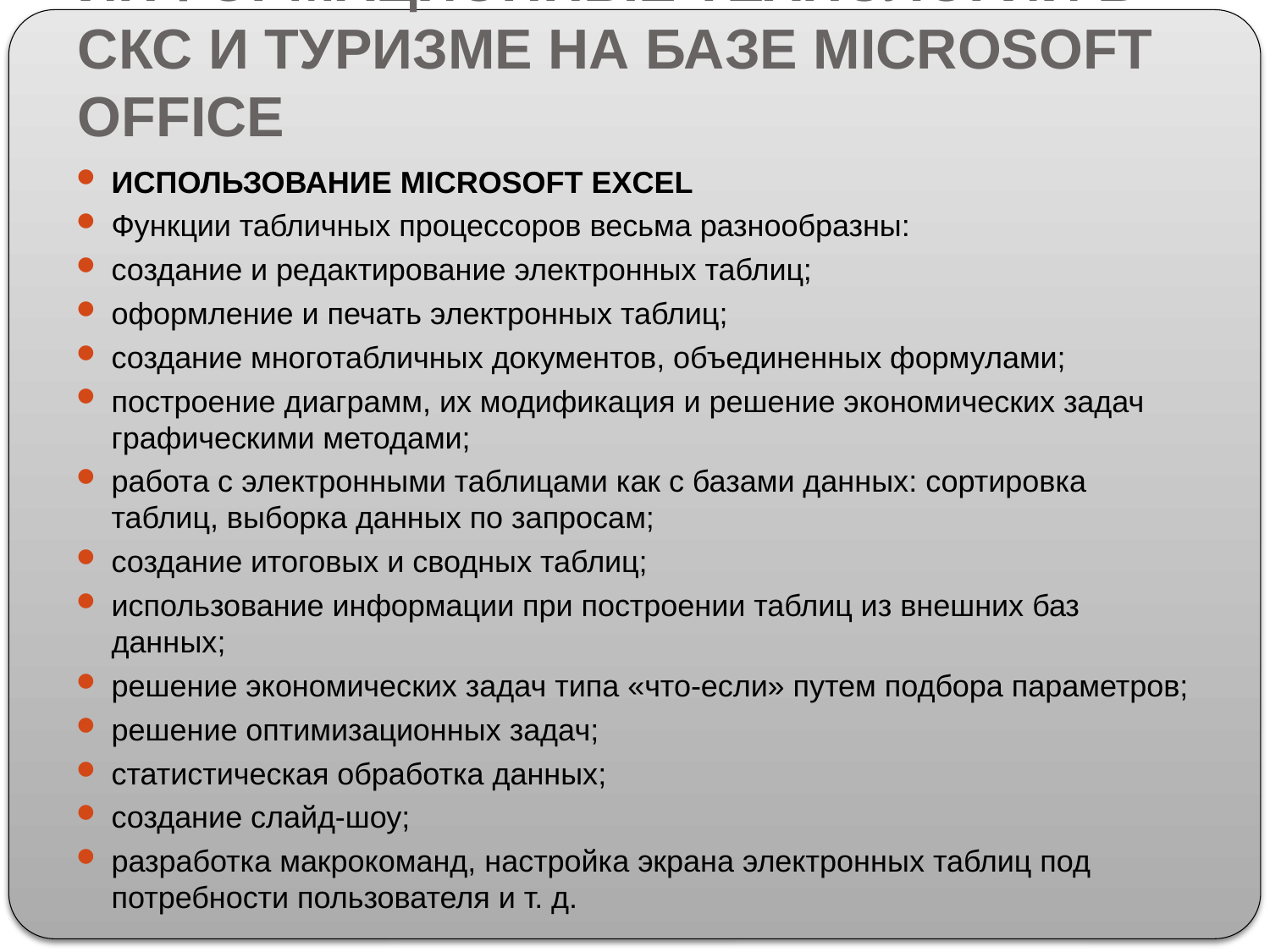

# ИНФОРМАЦИОННЫЕ ТЕХНОЛОГИИ В СКС И ТУРИЗМЕ НА БАЗЕ MICROSOFT OFFICE
ИСПОЛЬЗОВАНИЕ MICROSOFT EXCEL
Функции табличных процессоров весьма разнообразны:
создание и редактирование электронных таблиц;
оформление и печать электронных таблиц;
создание многотабличных документов, объединенных формулами;
построение диаграмм, их модификация и решение экономических задач графическими методами;
работа с электронными таблицами как с базами данных: сортировка таблиц, выборка данных по запросам;
создание итоговых и сводных таблиц;
использование информации при построении таблиц из внешних баз данных;
решение экономических задач типа «что-если» путем подбора параметров;
решение оптимизационных задач;
статистическая обработка данных;
создание слайд-шоу;
разработка макрокоманд, настройка экрана электронных таблиц под потребности пользователя и т. д.